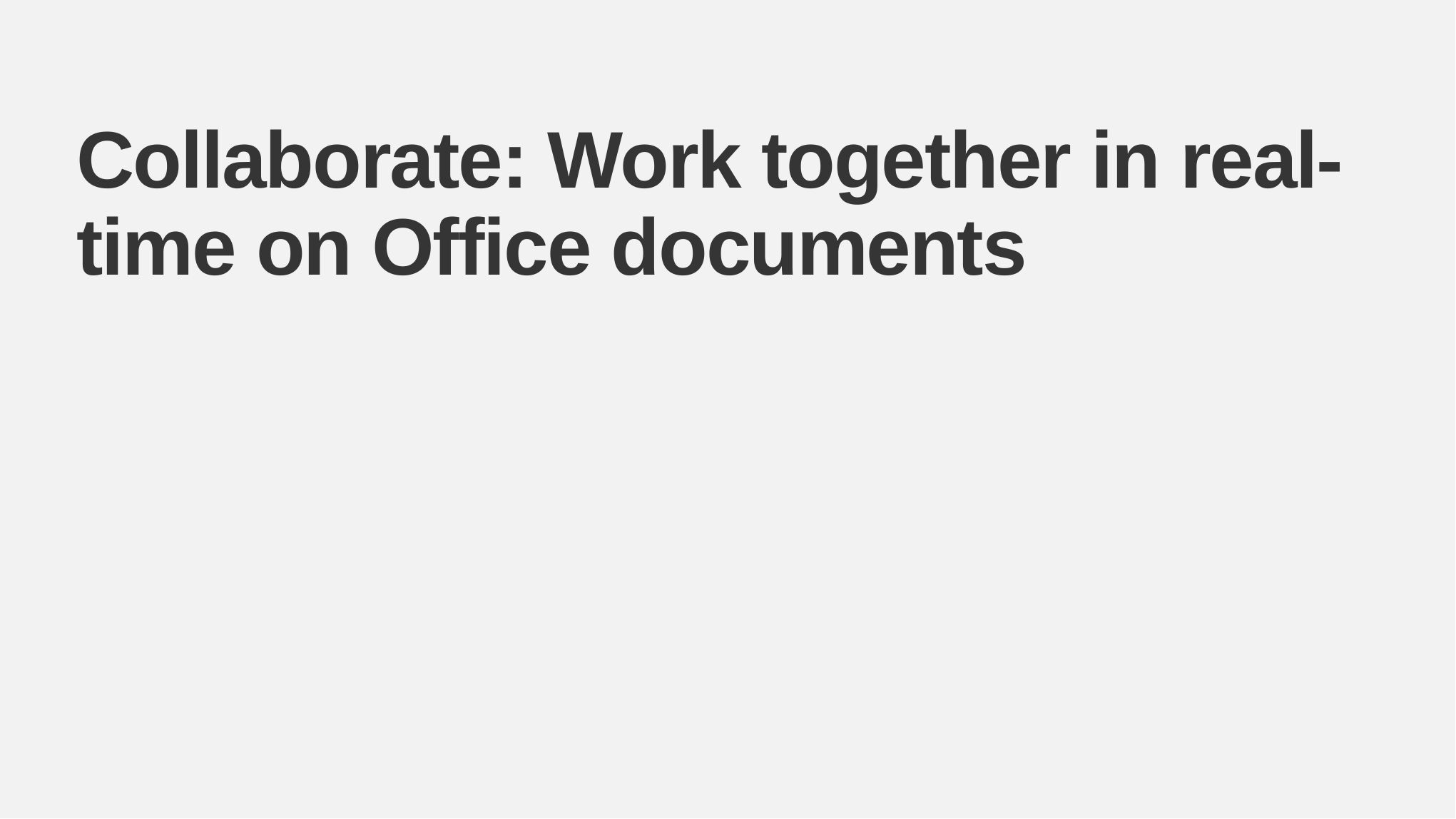

Collaborate: Work together in real-time on Office documents